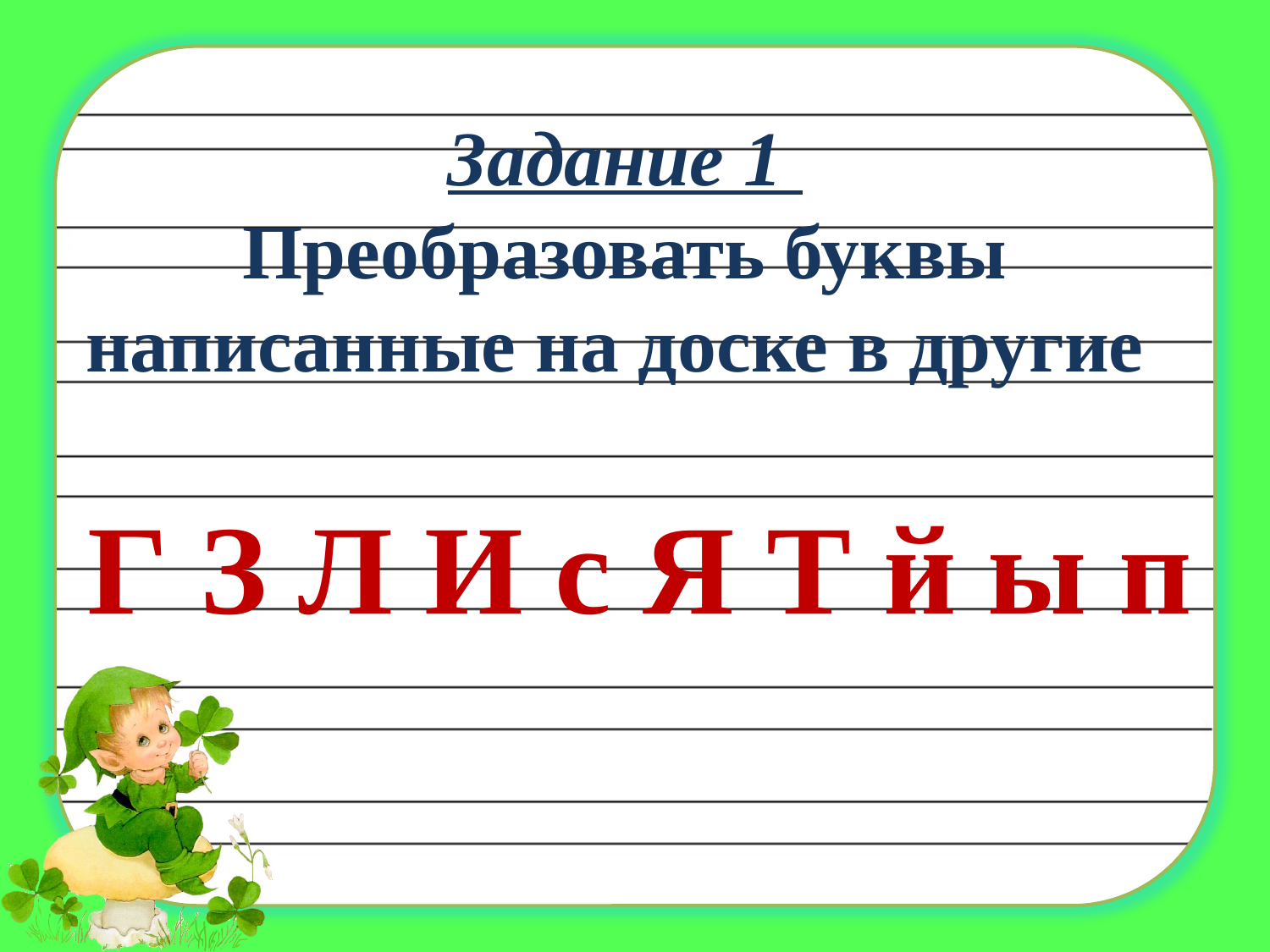

Задание 1
Преобразовать буквы написанные на доске в другие
Г З Л И с Я Т й ы п